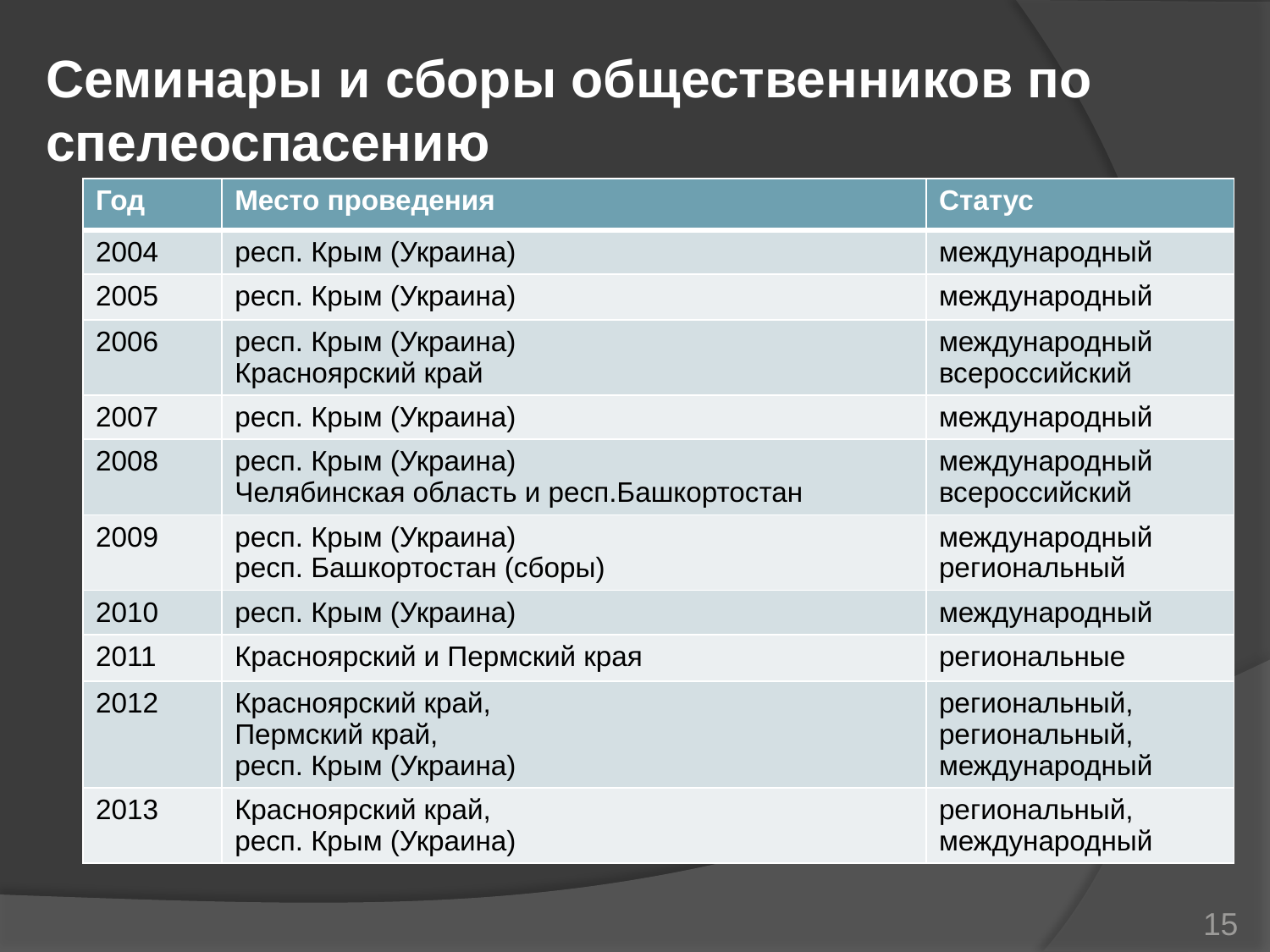

# Семинары и сборы общественников по спелеоспасению
| Год | Место проведения | Статус |
| --- | --- | --- |
| 2004 | респ. Крым (Украина) | международный |
| 2005 | респ. Крым (Украина) | международный |
| 2006 | респ. Крым (Украина) Красноярский край | международный всероссийский |
| 2007 | респ. Крым (Украина) | международный |
| 2008 | респ. Крым (Украина) Челябинская область и респ.Башкортостан | международный всероссийский |
| 2009 | респ. Крым (Украина) респ. Башкортостан (сборы) | международный региональный |
| 2010 | респ. Крым (Украина) | международный |
| 2011 | Красноярский и Пермский края | региональные |
| 2012 | Красноярский край, Пермский край, респ. Крым (Украина) | региональный, региональный, международный |
| 2013 | Красноярский край, респ. Крым (Украина) | региональный, международный |
15